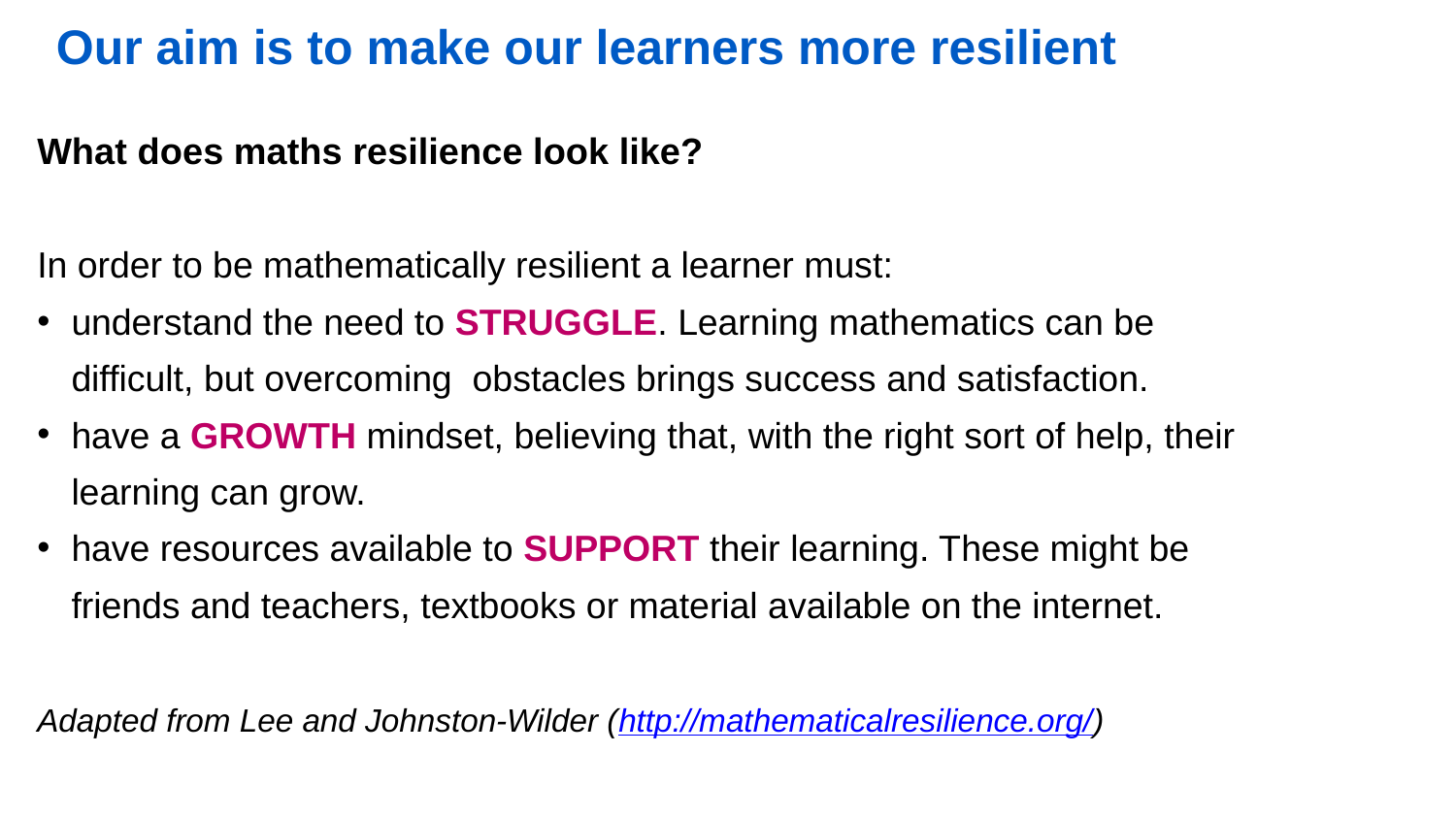

Our aim is to make our learners more resilient
# What does maths resilience look like?
In order to be mathematically resilient a learner must:
understand the need to STRUGGLE. Learning mathematics can be difficult, but overcoming  obstacles brings success and satisfaction.
have a GROWTH mindset, believing that, with the right sort of help, their learning can grow.
have resources available to SUPPORT their learning. These might be friends and teachers, textbooks or material available on the internet.

Adapted from Lee and Johnston-Wilder (http://mathematicalresilience.org/)